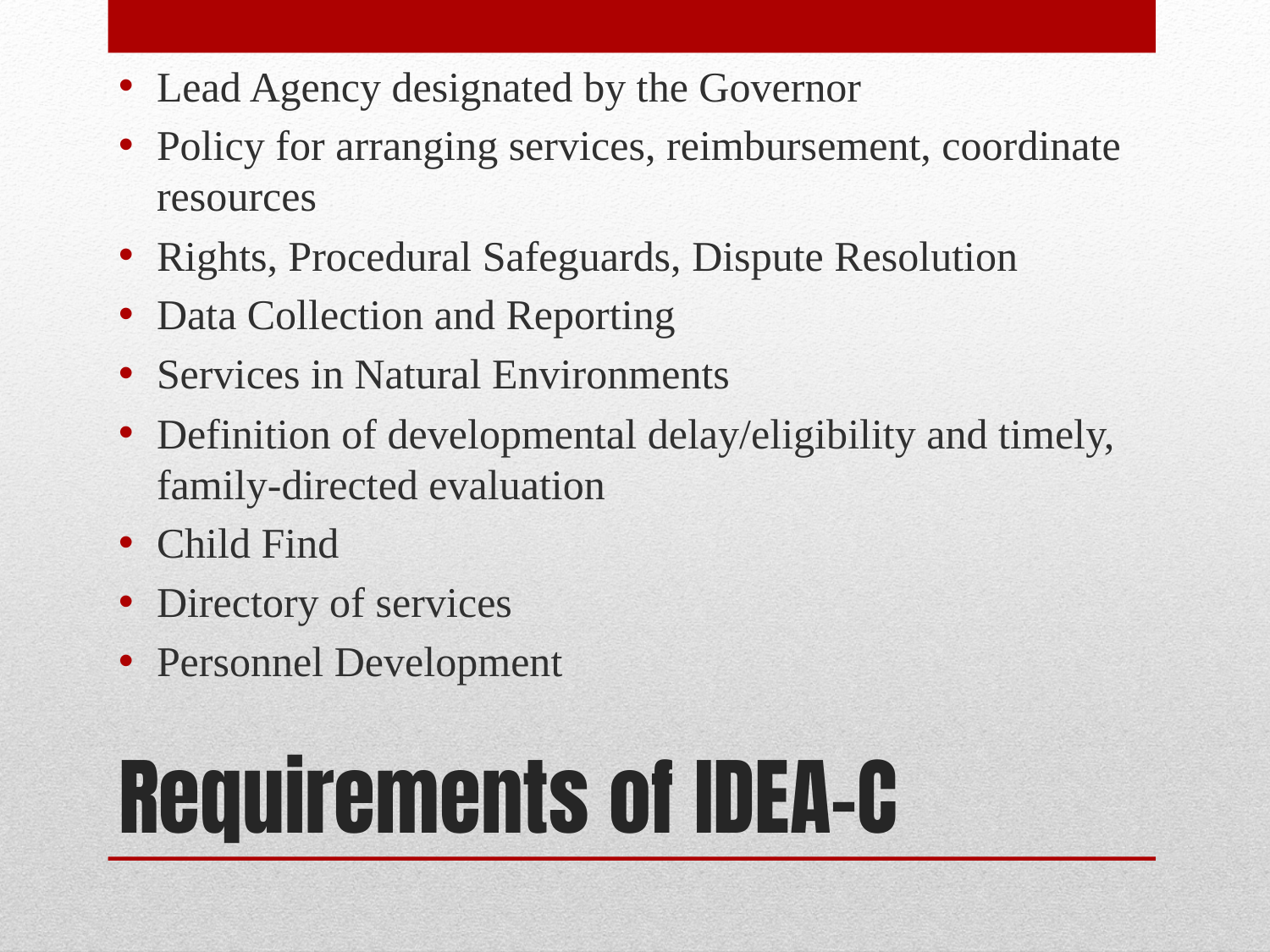

Lead Agency designated by the Governor
Policy for arranging services, reimbursement, coordinate resources
Rights, Procedural Safeguards, Dispute Resolution
Data Collection and Reporting
Services in Natural Environments
Definition of developmental delay/eligibility and timely, family-directed evaluation
Child Find
Directory of services
Personnel Development

# Requirements of IDEA-C